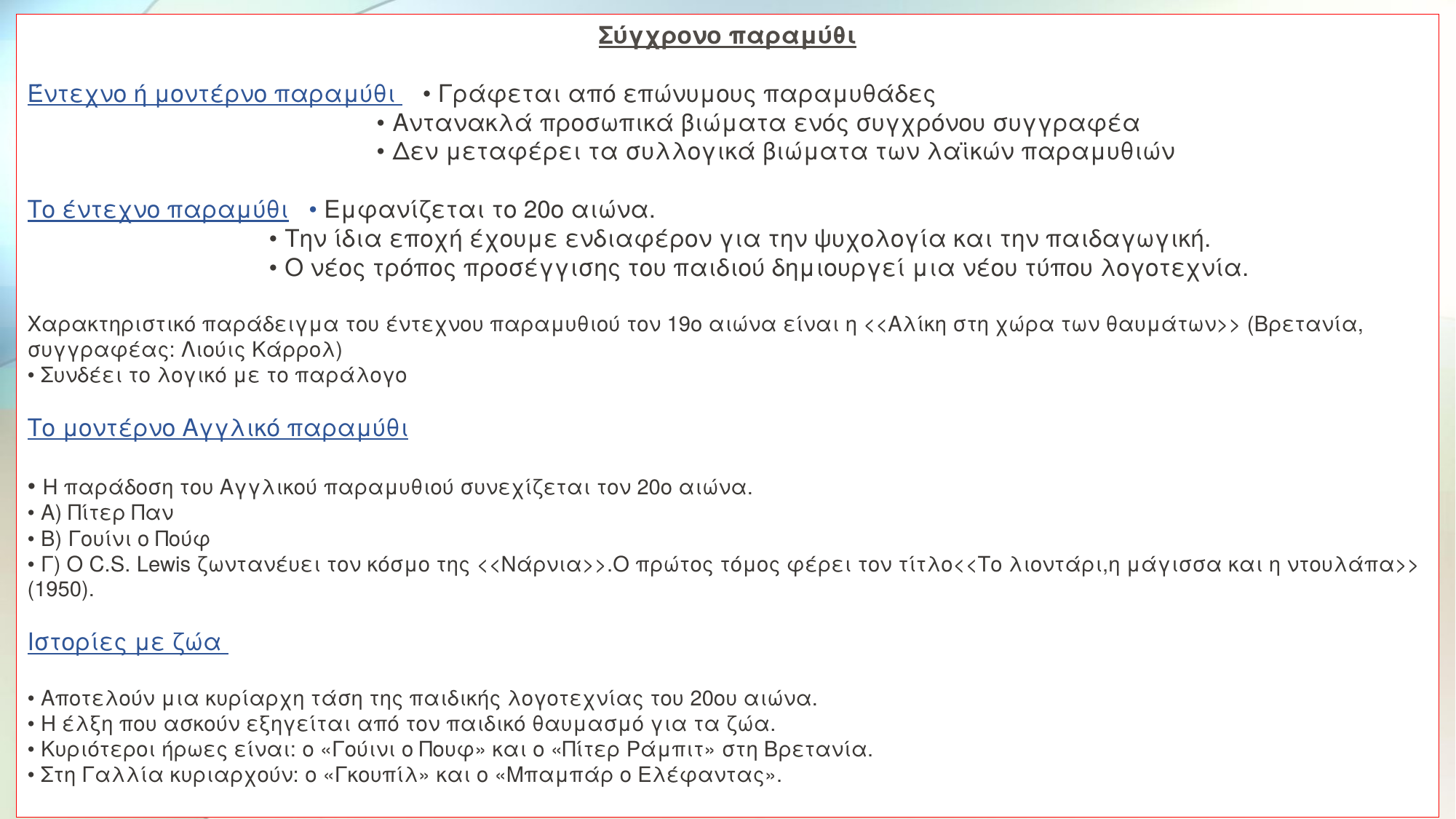

Σύγχρονο παραμύθι

Έντεχνο ή μοντέρνο παραμύθι    • Γράφεται από επώνυμους παραμυθάδες
                                                    • Αντανακλά προσωπικά βιώματα ενός συγχρόνου συγγραφέα
                                                    • Δεν μεταφέρει τα συλλογικά βιώματα των λαϊκών παραμυθιών

Το έντεχνο παραμύθι   • Εμφανίζεται το 20ο αιώνα.
                                    • Την ίδια εποχή έχουμε ενδιαφέρον για την ψυχολογία και την παιδαγωγική.
                                    • Ο νέος τρόπος προσέγγισης του παιδιού δημιουργεί μια νέου τύπου λογοτεχνία.

Χαρακτηριστικό παράδειγμα του έντεχνου παραμυθιού τον 19ο αιώνα είναι η <<Αλίκη στη χώρα των θαυμάτων>> (Βρετανία, συγγραφέας: Λιούις Κάρρολ)
• Συνδέει το λογικό με το παράλογο

Το μοντέρνο Αγγλικό παραμύθι

• Η παράδοση του Αγγλικού παραμυθιού συνεχίζεται τον 20ο αιώνα.
• Α) Πίτερ Παν
• Β) Γουίνι ο Πούφ
• Γ) Ο C.S. Lewis ζωντανέυει τον κόσμο της <<Νάρνια>>.Ο πρώτος τόμος φέρει τον τίτλο<<Το λιοντάρι,η μάγισσα και η ντουλάπα>> (1950).

Ιστορίες με ζώα

• Αποτελούν μια κυρίαρχη τάση της παιδικής λογοτεχνίας του 20ου αιώνα.
• Η έλξη που ασκούν εξηγείται από τον παιδικό θαυμασμό για τα ζώα.
• Κυριότεροι ήρωες είναι: ο «Γούινι ο Πουφ» και ο «Πίτερ Ράμπιτ» στη Βρετανία.
• Στη Γαλλία κυριαρχούν: ο «Γκουπίλ» και ο «Μπαμπάρ ο Ελέφαντας».